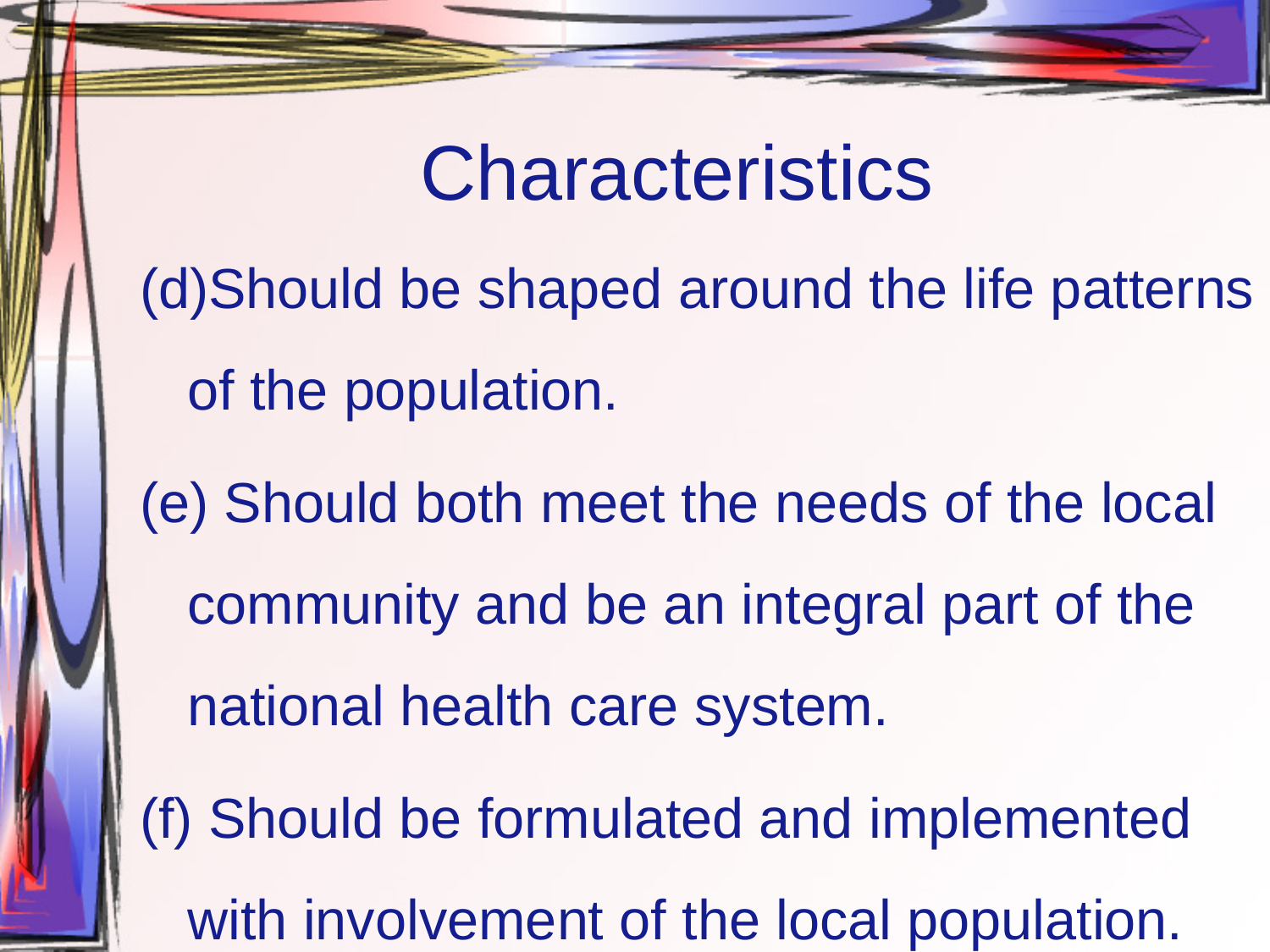

# Characteristics
(d)Should be shaped around the life patterns of the population.
(e) Should both meet the needs of the local community and be an integral part of the national health care system.
(f) Should be formulated and implemented with involvement of the local population.